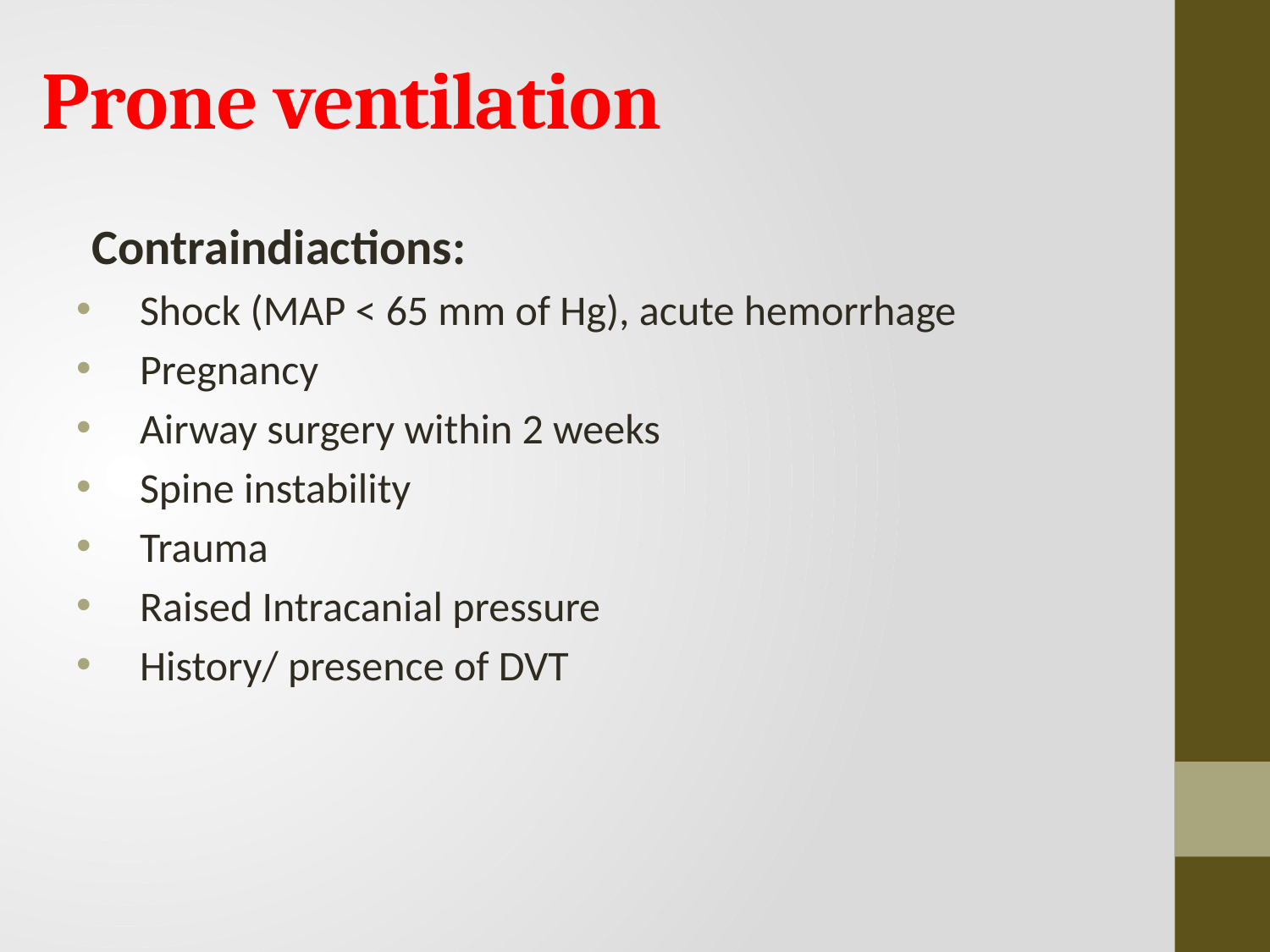

# Prone ventilation
Contraindiactions:
Shock (MAP < 65 mm of Hg), acute hemorrhage
Pregnancy
Airway surgery within 2 weeks
Spine instability
Trauma
Raised Intracanial pressure
History/ presence of DVT